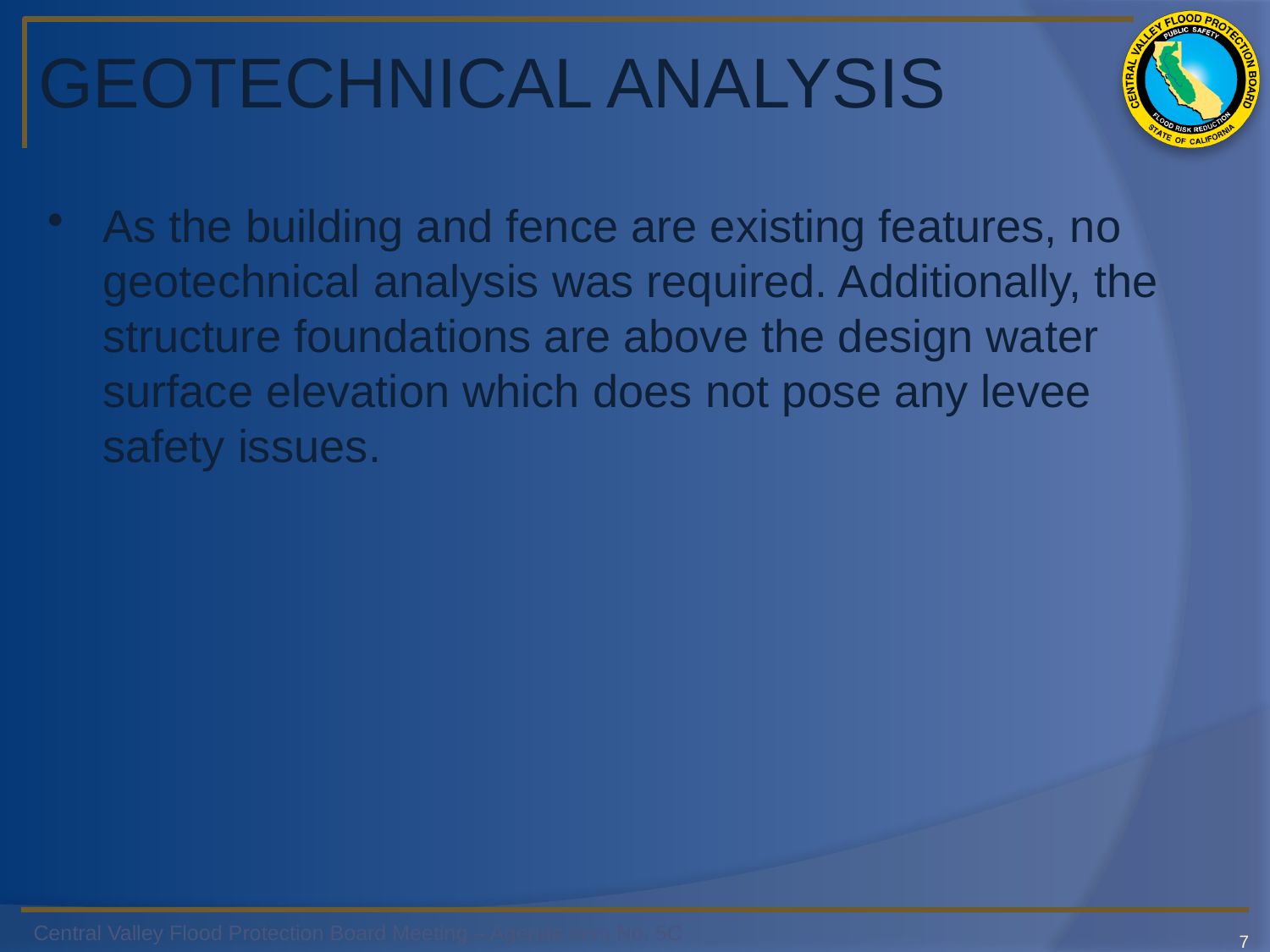

# GEOTECHNICAL ANALYSIS
As the building and fence are existing features, no geotechnical analysis was required. Additionally, the structure foundations are above the design water surface elevation which does not pose any levee safety issues.
7